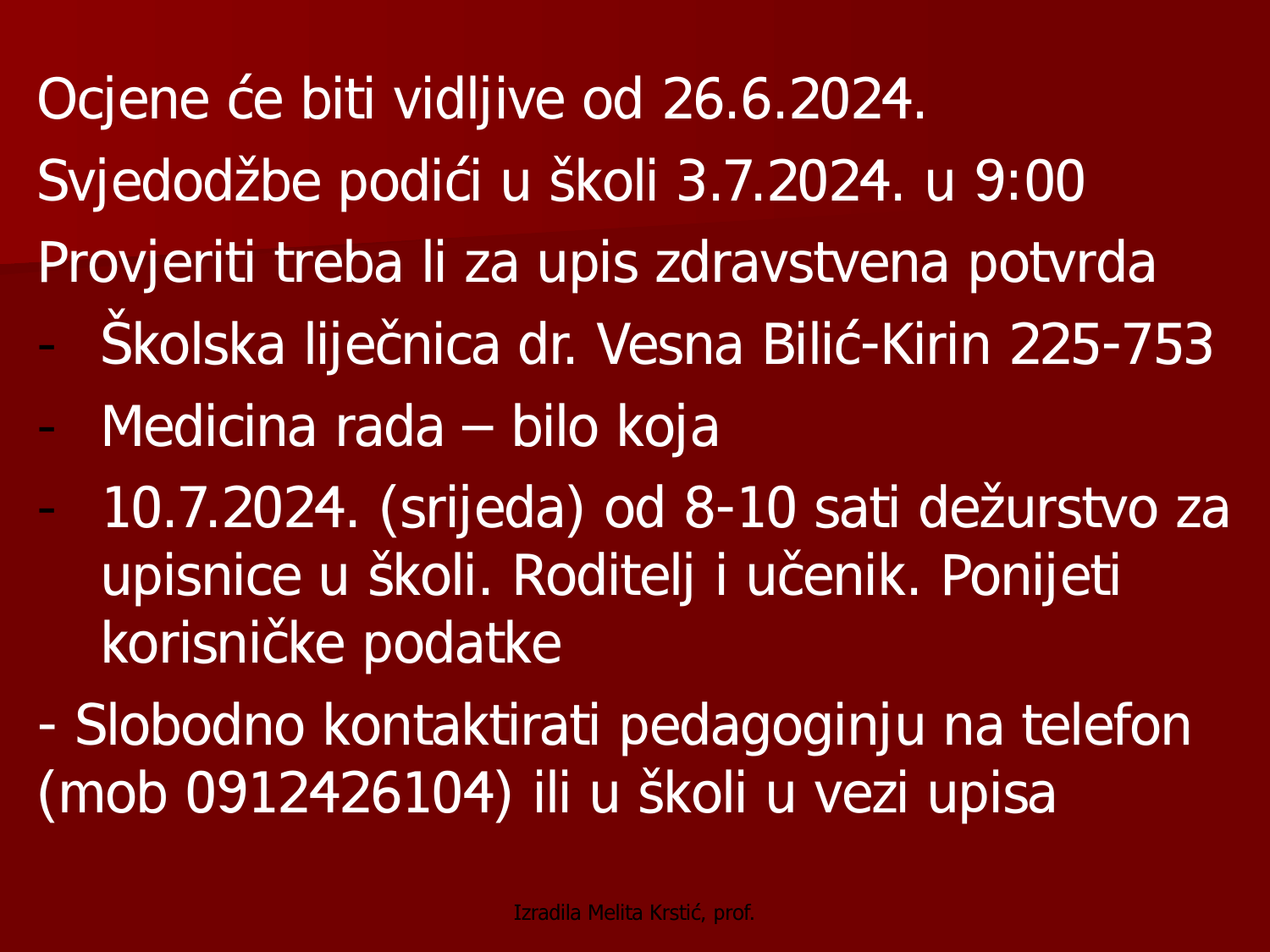

Ocjene će biti vidljive od 26.6.2024.
Svjedodžbe podići u školi 3.7.2024. u 9:00
Provjeriti treba li za upis zdravstvena potvrda
Školska liječnica dr. Vesna Bilić-Kirin 225-753
Medicina rada – bilo koja
10.7.2024. (srijeda) od 8-10 sati dežurstvo za upisnice u školi. Roditelj i učenik. Ponijeti korisničke podatke
- Slobodno kontaktirati pedagoginju na telefon (mob 0912426104) ili u školi u vezi upisa
Izradila Melita Krstić, prof.